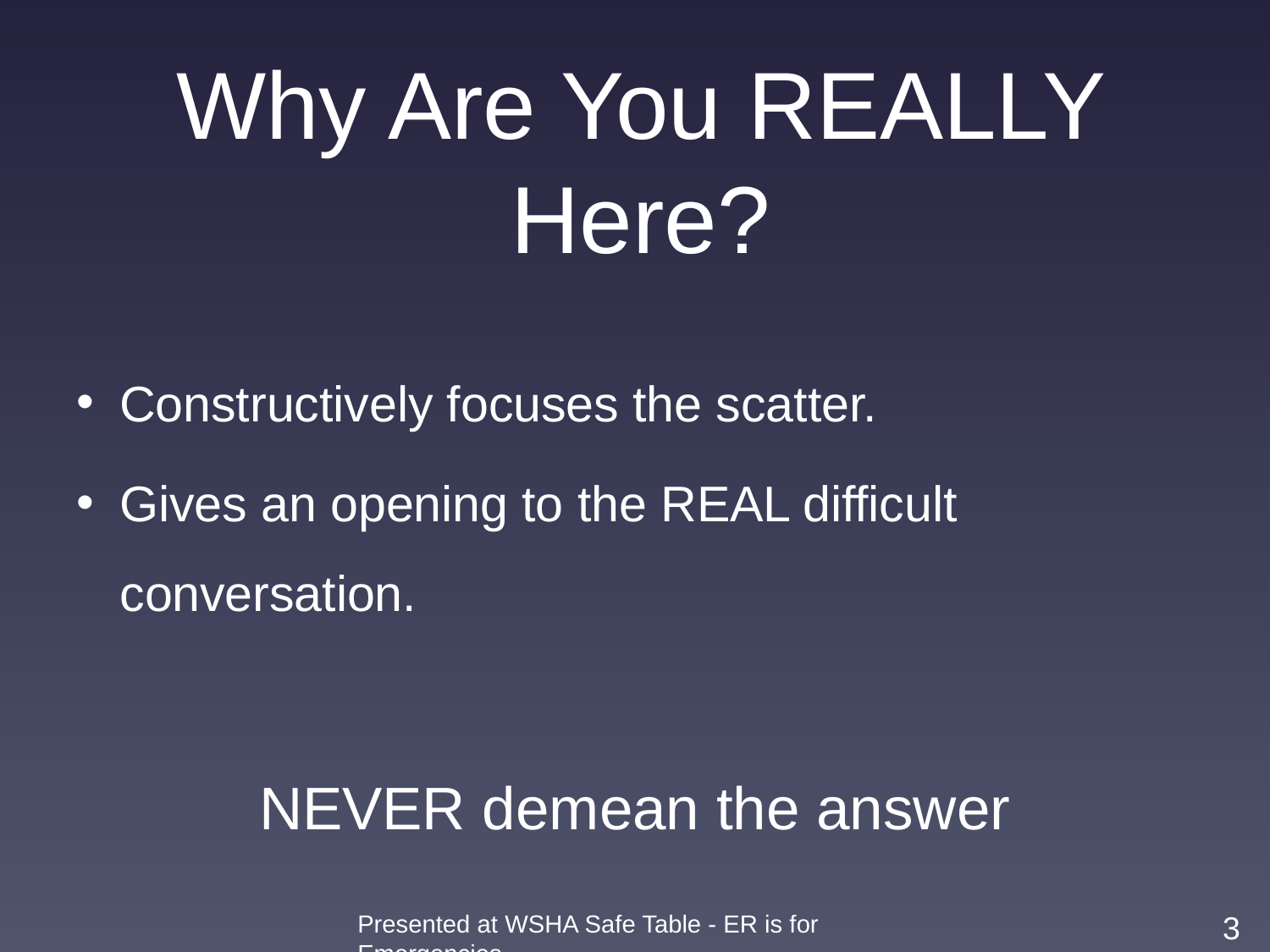

# Why Are You REALLY Here?
Constructively focuses the scatter.
Gives an opening to the REAL difficult conversation.

NEVER demean the answer
Presented at WSHA Safe Table - ER is for Emergencies

34